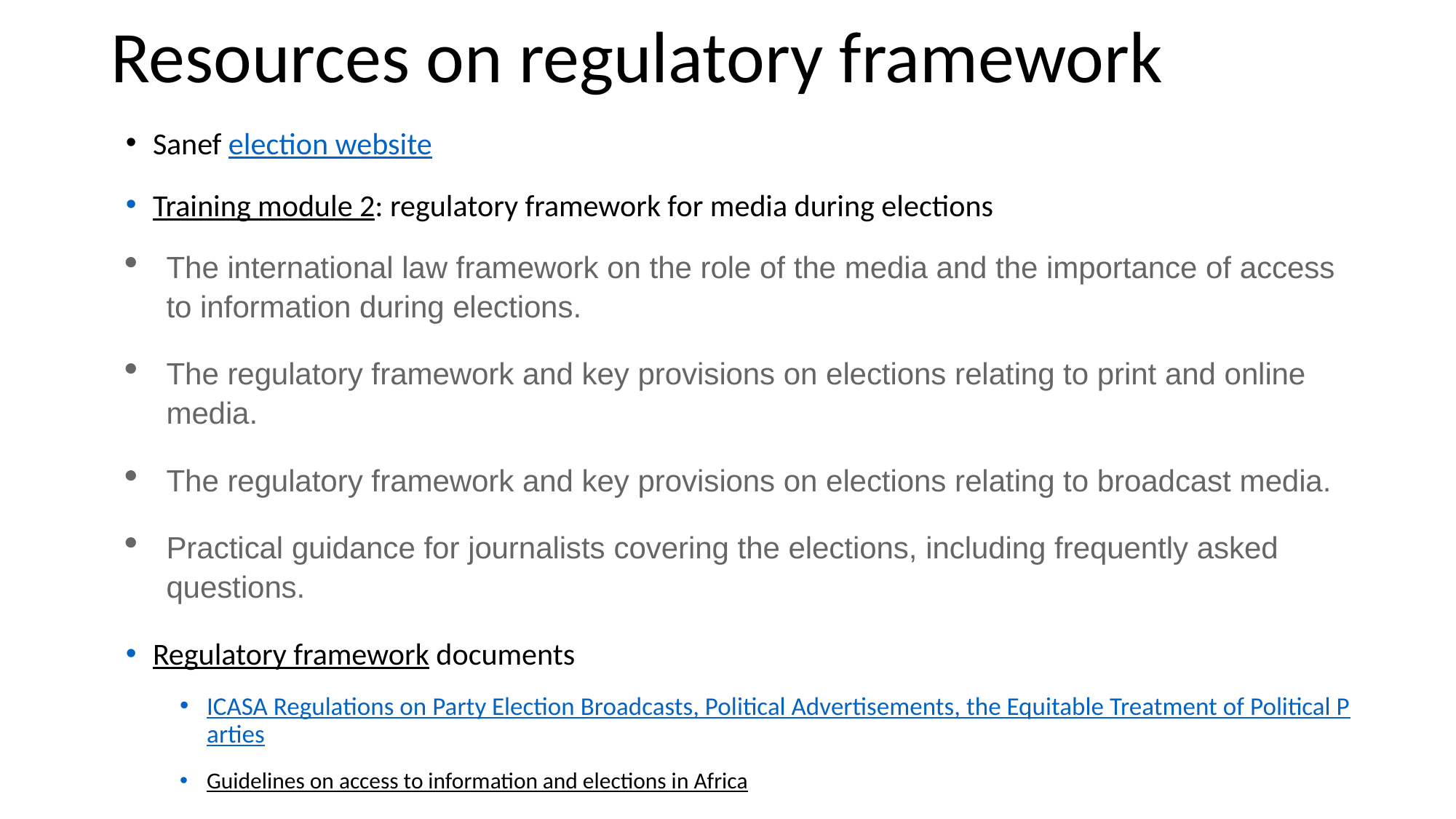

# Resources on regulatory framework
Sanef election website
Training module 2: regulatory framework for media during elections
The international law framework on the role of the media and the importance of access to information during elections.
The regulatory framework and key provisions on elections relating to print and online media.
The regulatory framework and key provisions on elections relating to broadcast media.
Practical guidance for journalists covering the elections, including frequently asked questions.
Regulatory framework documents
ICASA Regulations on Party Election Broadcasts, Political Advertisements, the Equitable Treatment of Political Parties
Guidelines on access to information and elections in Africa